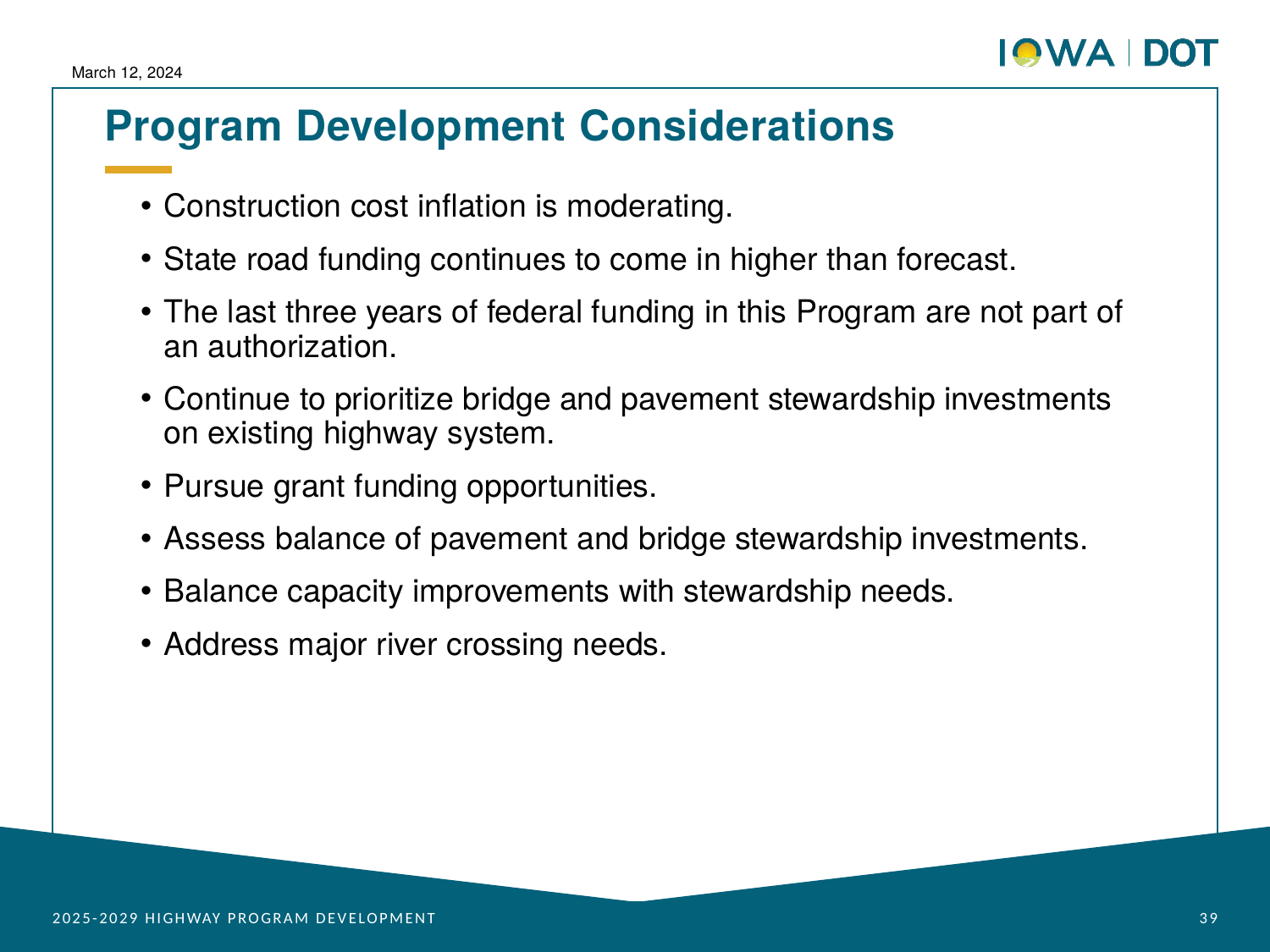

March 12, 2024
Program Development Considerations
Construction cost inflation is moderating.
State road funding continues to come in higher than forecast.
The last three years of federal funding in this Program are not part of an authorization.
Continue to prioritize bridge and pavement stewardship investments on existing highway system.
Pursue grant funding opportunities.
Assess balance of pavement and bridge stewardship investments.
Balance capacity improvements with stewardship needs.
Address major river crossing needs.